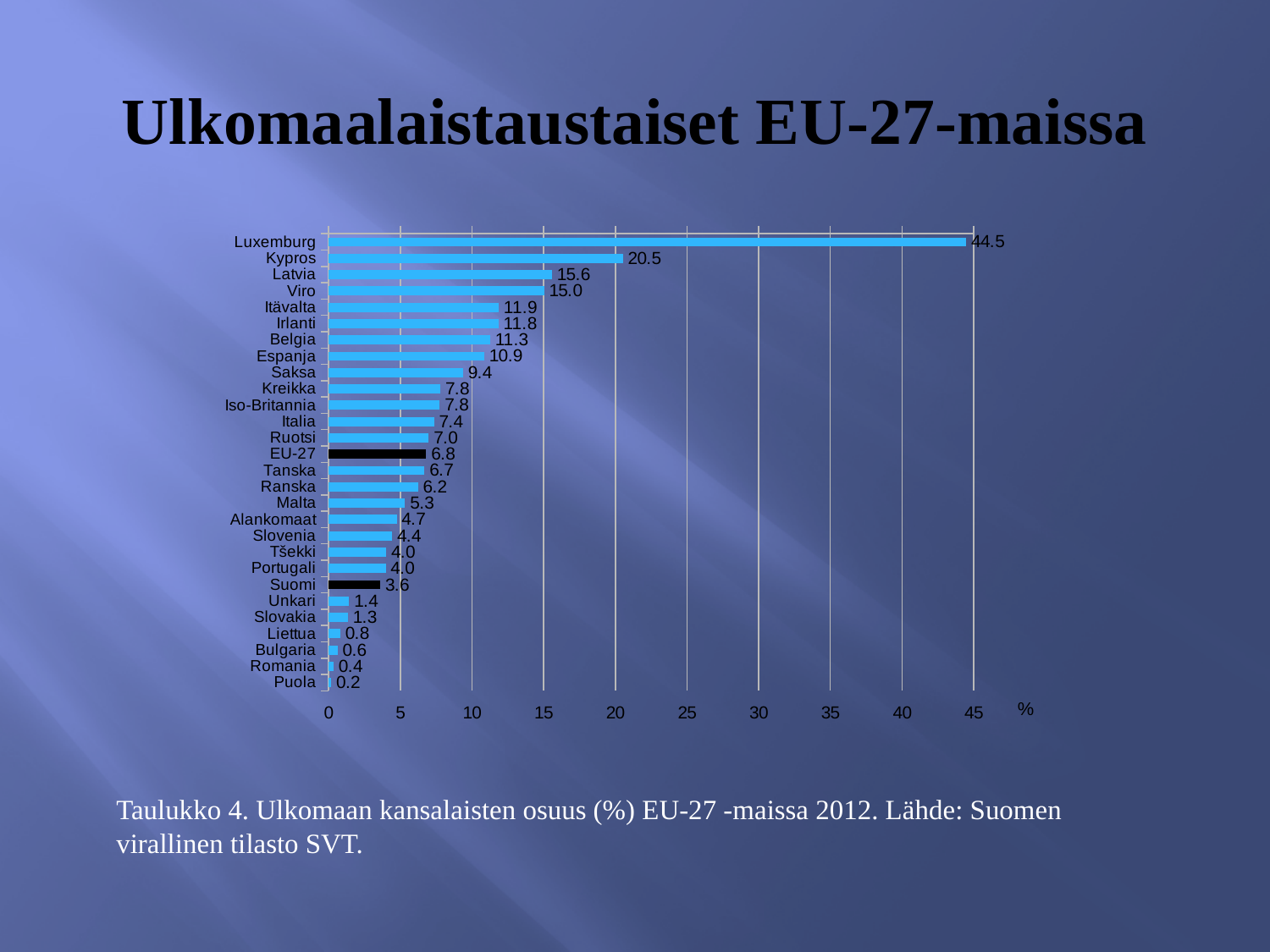

# Ulkomaalaistaustaiset EU-27-maissa

	Taulukko 4. Ulkomaan kansalaisten osuus (%) EU-27 -maissa 2012. Lähde: Suomen 	virallinen tilasto SVT.

### Chart

| Category |  |
|---|---|
| Luxemburg | 44.47423743899417 |
| Kypros | 20.53337768138237 |
| Latvia | 15.58504317319926 |
| Viro | 15.0271858103553 |
| Itävalta | 11.85882535025711 |
| Irlanti | 11.84111736501617 |
| Belgia | 11.2636653280942 |
| Espanja | 10.85578655488191 |
| Saksa | 9.38351470773591 |
| Kreikka | 7.795528825832261 |
| Iso-Britannia | 7.751773242667151 |
| Italia | 7.351435557076787 |
| Ruotsi | 6.982413888476985 |
| EU-27 | 6.80132186033444 |
| Tanska | 6.68802212104748 |
| Ranska | 6.23532271906269 |
| Malta | 5.331732184049898 |
| Alankomaat | 4.745310891366437 |
| Slovenia | 4.4387054532667 |
| Tšekki | 4.01584233736286 |
| Portugali | 3.976642581319153 |
| Suomi | 3.60277768666406 |
| Unkari | 1.426580701312107 |
| Slovakia | 1.347758460984587 |
| Liettua | 0.809211599967024 |
| Bulgaria | 0.621822728425852 |
| Romania | 0.353959730618378 |
| Puola | 0.17550534668729 |